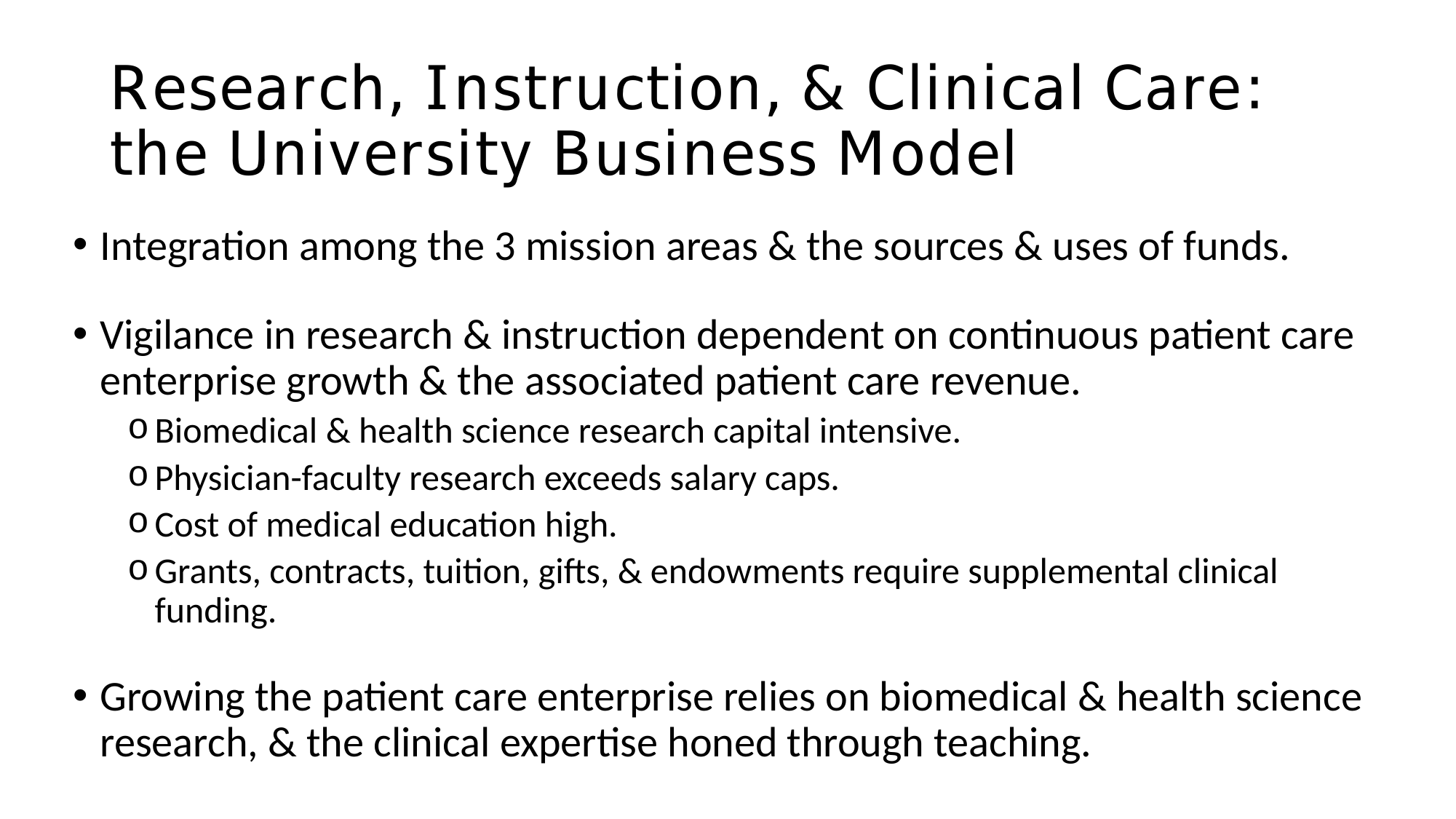

# Research, Instruction, & Clinical Care: the University Business Model
Integration among the 3 mission areas & the sources & uses of funds.

Vigilance in research & instruction dependent on continuous patient care enterprise growth & the associated patient care revenue.
Biomedical & health science research capital intensive.
Physician-faculty research exceeds salary caps.
Cost of medical education high.
Grants, contracts, tuition, gifts, & endowments require supplemental clinical funding.

Growing the patient care enterprise relies on biomedical & health science research, & the clinical expertise honed through teaching.